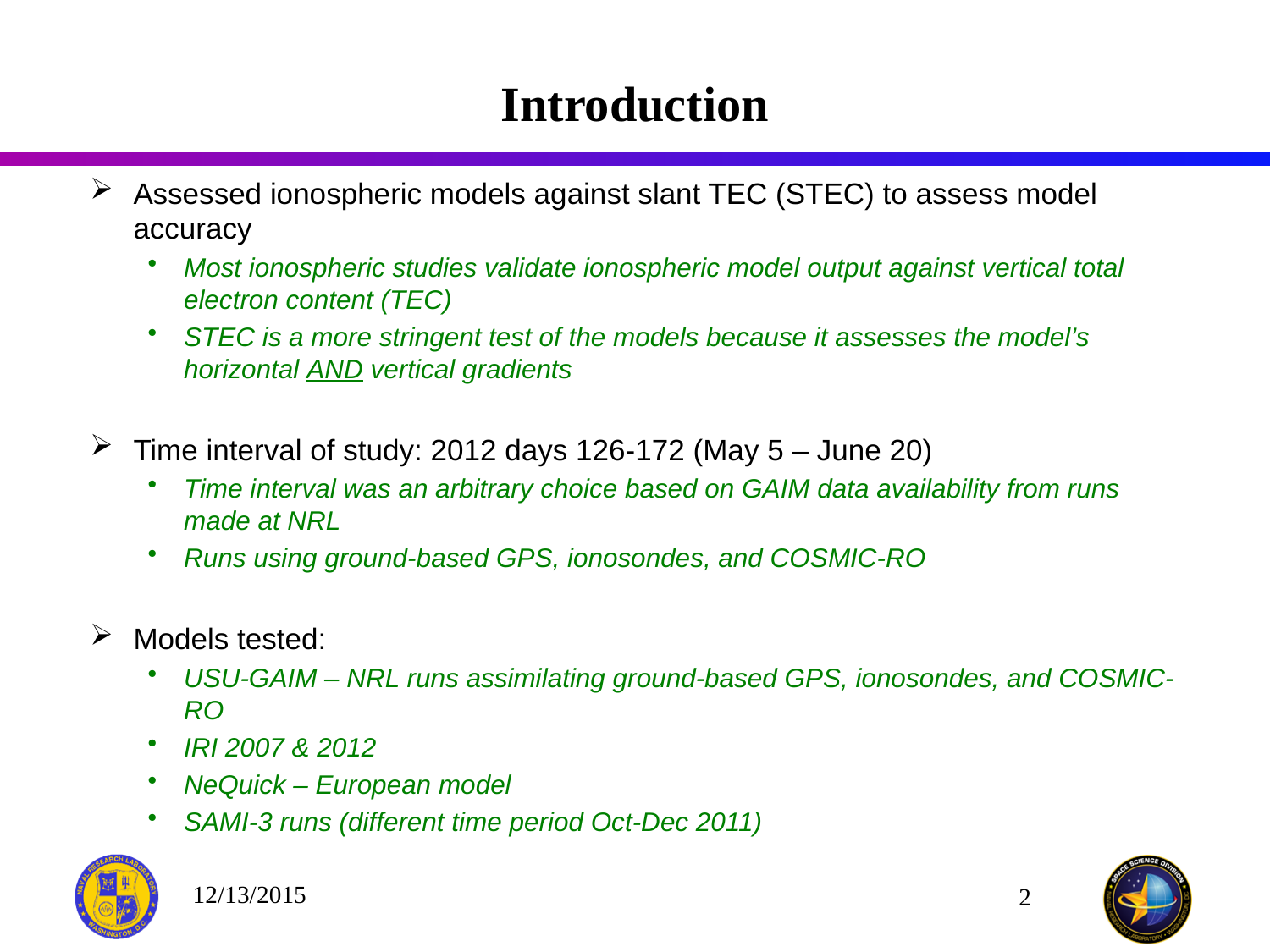

# Introduction
Assessed ionospheric models against slant TEC (STEC) to assess model accuracy
Most ionospheric studies validate ionospheric model output against vertical total electron content (TEC)
STEC is a more stringent test of the models because it assesses the model’s horizontal AND vertical gradients

Time interval of study: 2012 days 126-172 (May 5 – June 20)
Time interval was an arbitrary choice based on GAIM data availability from runs made at NRL
Runs using ground-based GPS, ionosondes, and COSMIC-RO

Models tested:
USU-GAIM – NRL runs assimilating ground-based GPS, ionosondes, and COSMIC-RO
IRI 2007 & 2012
NeQuick – European model
SAMI-3 runs (different time period Oct-Dec 2011)
12/13/2015
2